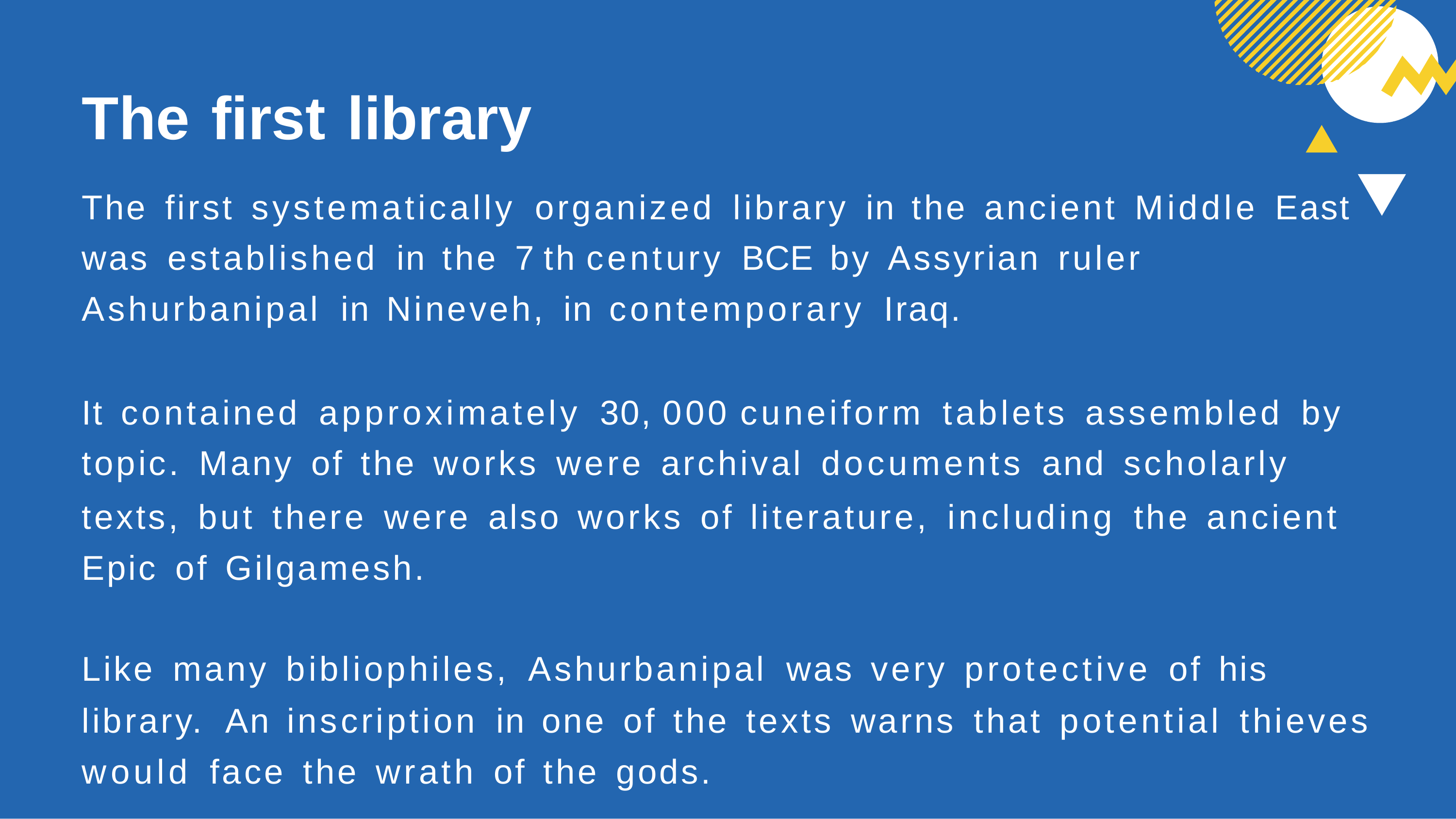

# The first library

The	first	systematically	organized	library	in	the	ancient	Middle	East was		established	in	the	7 th	century		BCE	by	Assyrian	ruler
Ashurbanipal	in	Nineveh,	in	contemporary	Iraq.

It	contained		approximately	30, 000	cuneiform	tablets	assembled	by topic.	Many	of	the	works	were	archival	documents	and	scholarly
texts,	but	there	were	also	works	of	literature,	including	the	ancient Epic	of	Gilgamesh.

Like	many	bibliophiles,	Ashurbanipal	was	very	protective	of	his
library.		An	inscription		in	one		of	the	texts	warns	that	potential	thieves would	face		the	wrath	of		the	gods.